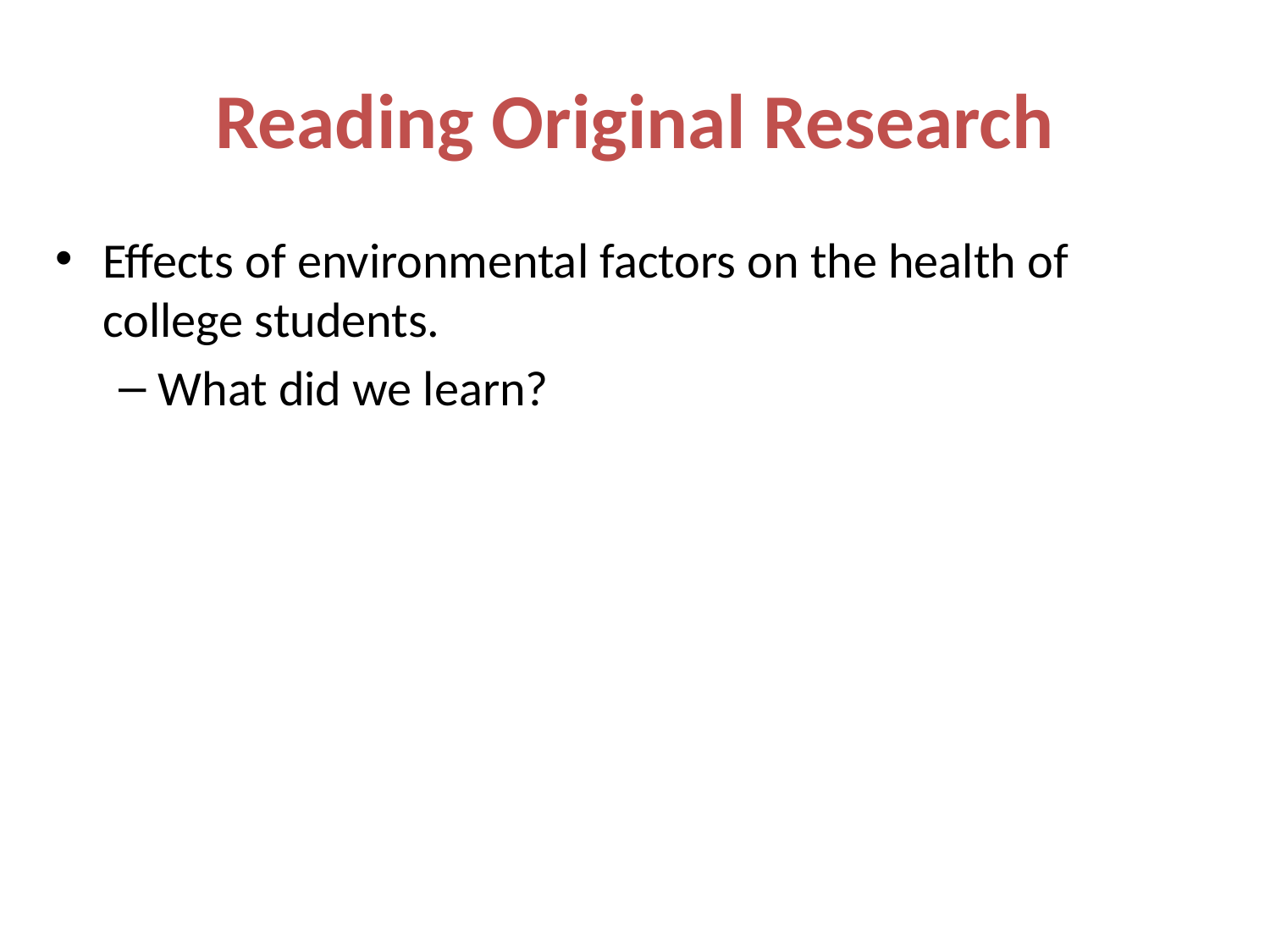

# Reading Original Research
Effects of environmental factors on the health of college students.
What did we learn?